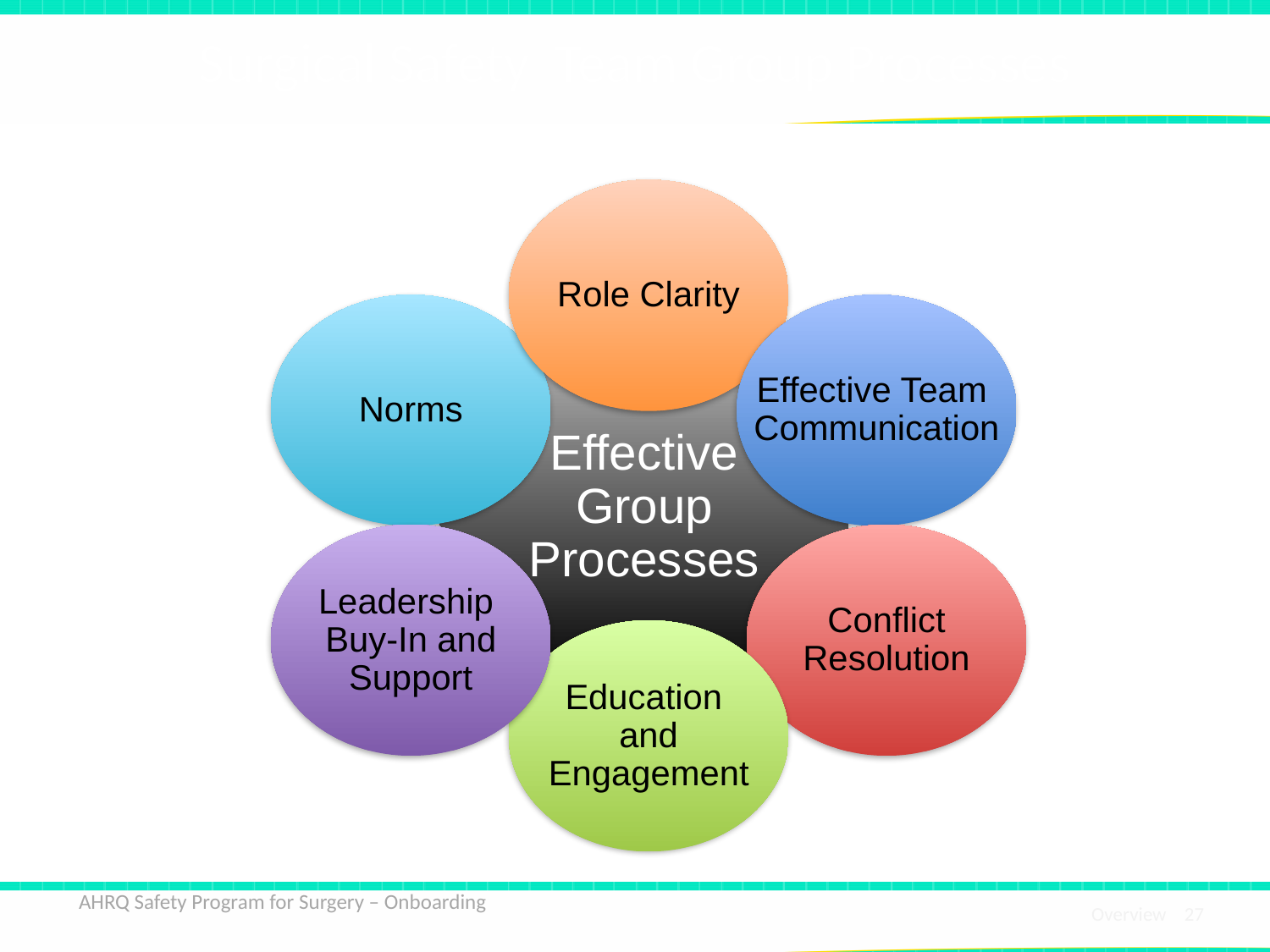

# Surgical Safety  Team Group Processes
Role Clarity
Norms
Effective Team
Communication
Effective Group Processes
Leadership
Buy-In and Support
Conflict Resolution
Education
and Engagement